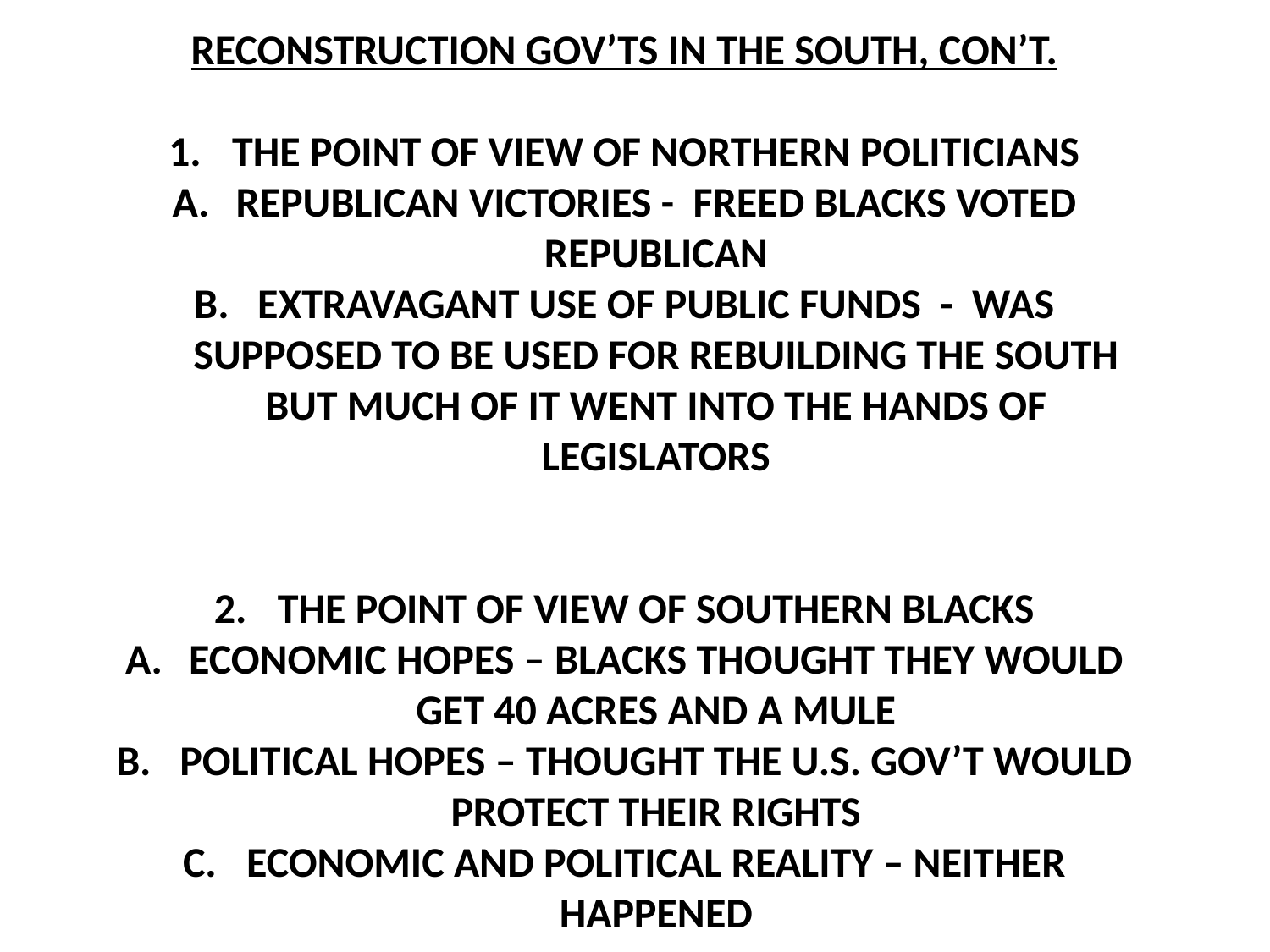

RECONSTRUCTION GOV’TS IN THE SOUTH, CON’T.

THE POINT OF VIEW OF NORTHERN POLITICIANS
REPUBLICAN VICTORIES -  FREED BLACKS VOTED REPUBLICAN
EXTRAVAGANT USE OF PUBLIC FUNDS  -  WAS SUPPOSED TO BE USED FOR REBUILDING THE SOUTH BUT MUCH OF IT WENT INTO THE HANDS OF LEGISLATORS

THE POINT OF VIEW OF SOUTHERN BLACKS
ECONOMIC HOPES – BLACKS THOUGHT THEY WOULD GET 40 ACRES AND A MULE
POLITICAL HOPES – THOUGHT THE U.S. GOV’T WOULD PROTECT THEIR RIGHTS
ECONOMIC AND POLITICAL REALITY – NEITHER HAPPENED